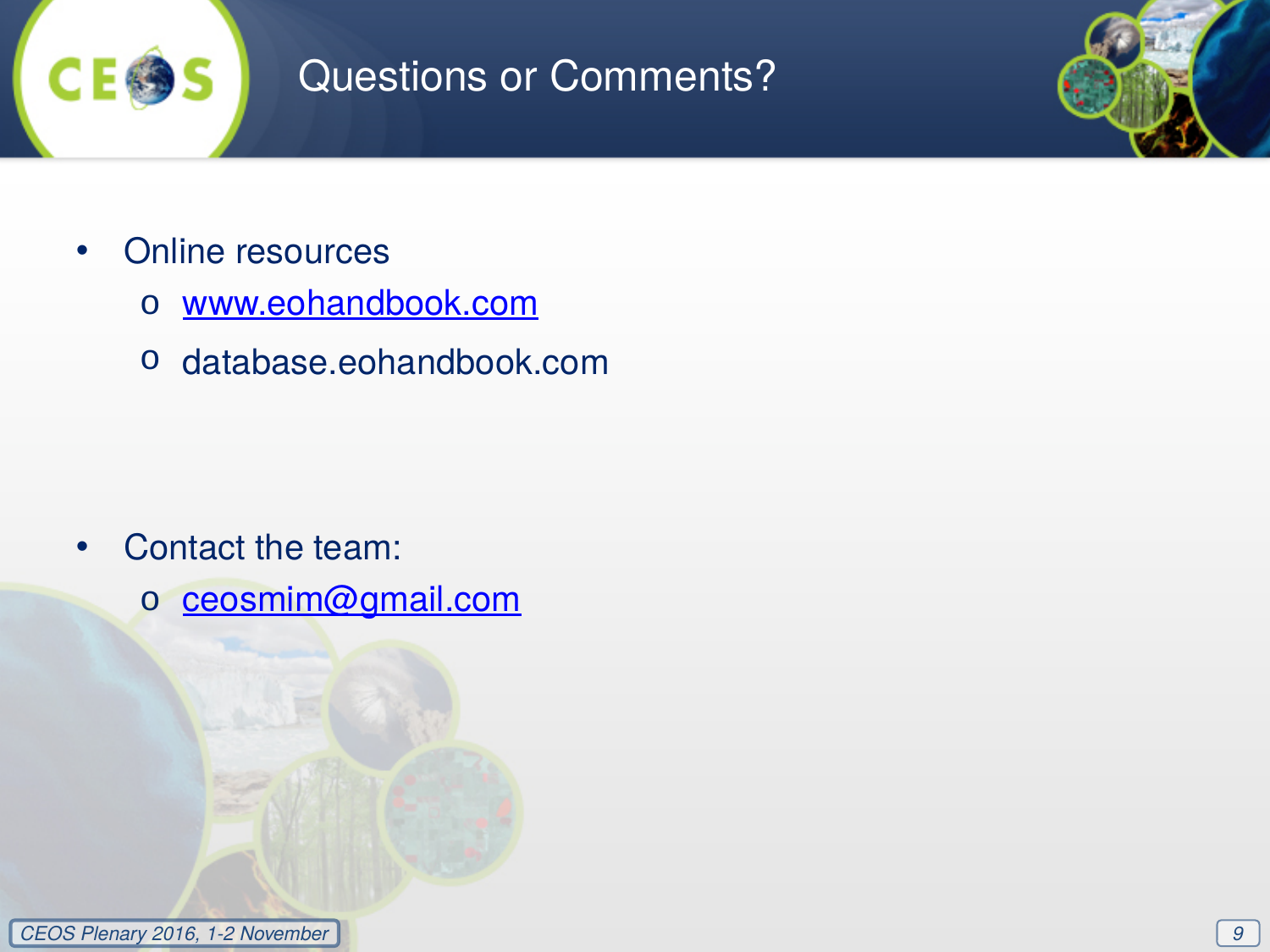

Questions or Comments?
Online resources
www.eohandbook.com
database.eohandbook.com

Contact the team:
ceosmim@gmail.com
9